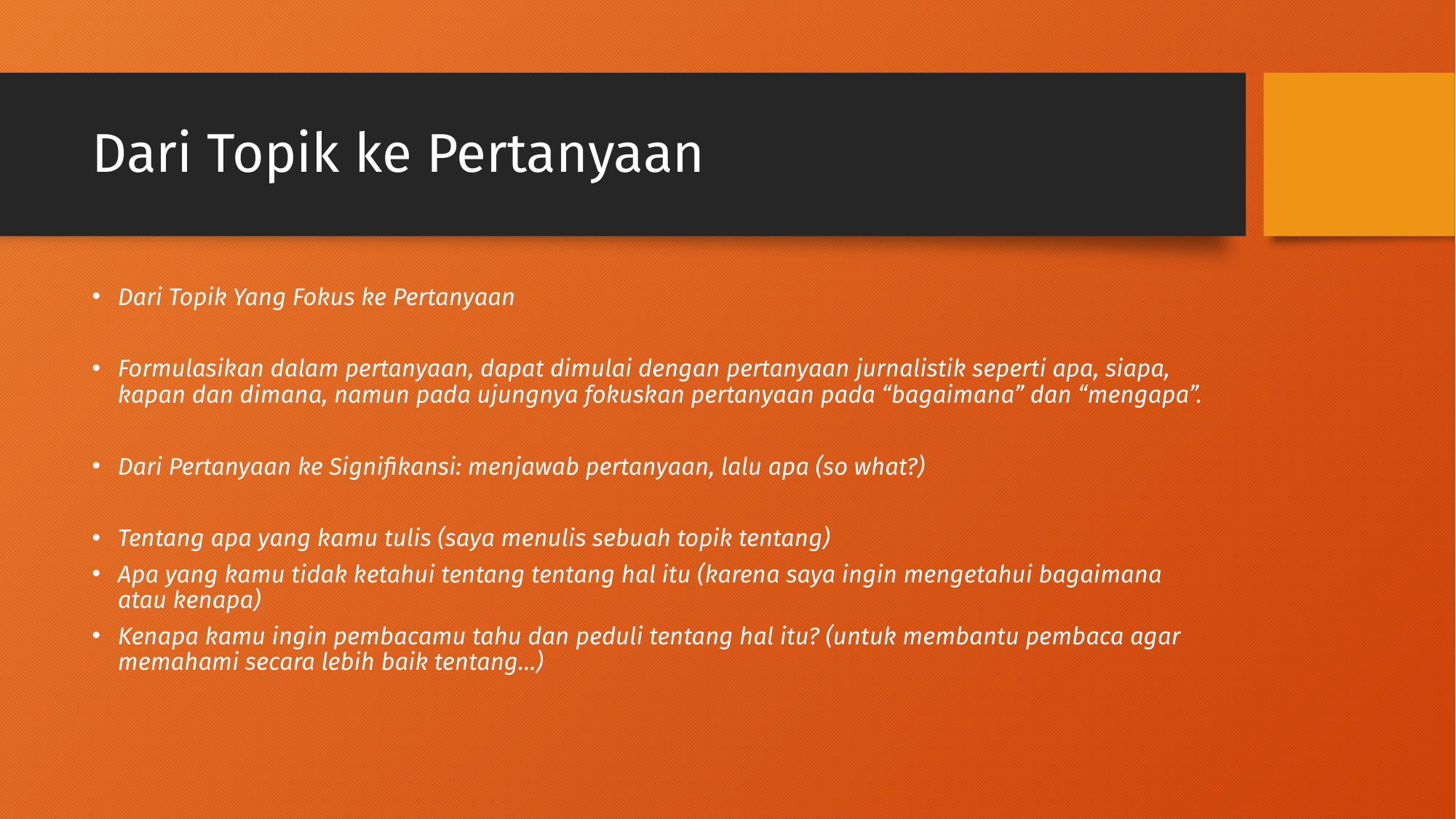

# Dari Topik ke Pertanyaan
Dari Topik Yang Fokus ke Pertanyaan

Formulasikan dalam pertanyaan, dapat dimulai dengan pertanyaan jurnalistik seperti apa, siapa, kapan dan dimana, namun pada ujungnya fokuskan pertanyaan pada “bagaimana” dan “mengapa”.

Dari Pertanyaan ke Signifikansi: menjawab pertanyaan, lalu apa (so what?)

Tentang apa yang kamu tulis (saya menulis sebuah topik tentang)
Apa yang kamu tidak ketahui tentang tentang hal itu (karena saya ingin mengetahui bagaimana atau kenapa)
Kenapa kamu ingin pembacamu tahu dan peduli tentang hal itu? (untuk membantu pembaca agar memahami secara lebih baik tentang…)